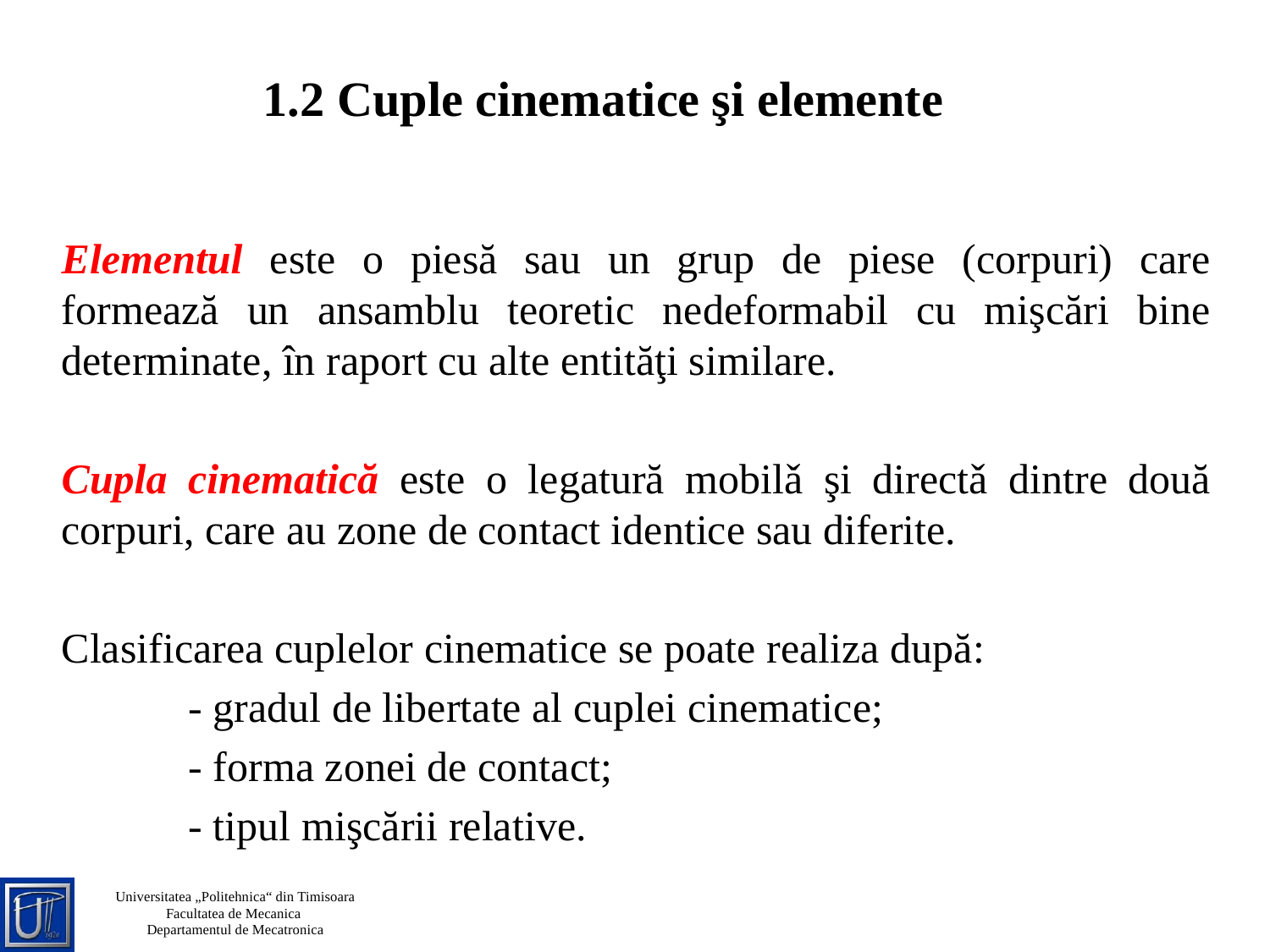

1.2 Cuple cinematice şi elemente
Elementul este o piesă sau un grup de piese (corpuri) care formează un ansamblu teoretic nedeformabil cu mişcări bine determinate, în raport cu alte entităţi similare.

Cupla cinematică este o legatură mobilǎ şi directǎ dintre două corpuri, care au zone de contact identice sau diferite.

Clasificarea cuplelor cinematice se poate realiza după:
	- gradul de libertate al cuplei cinematice;
	- forma zonei de contact;
	- tipul mişcării relative.